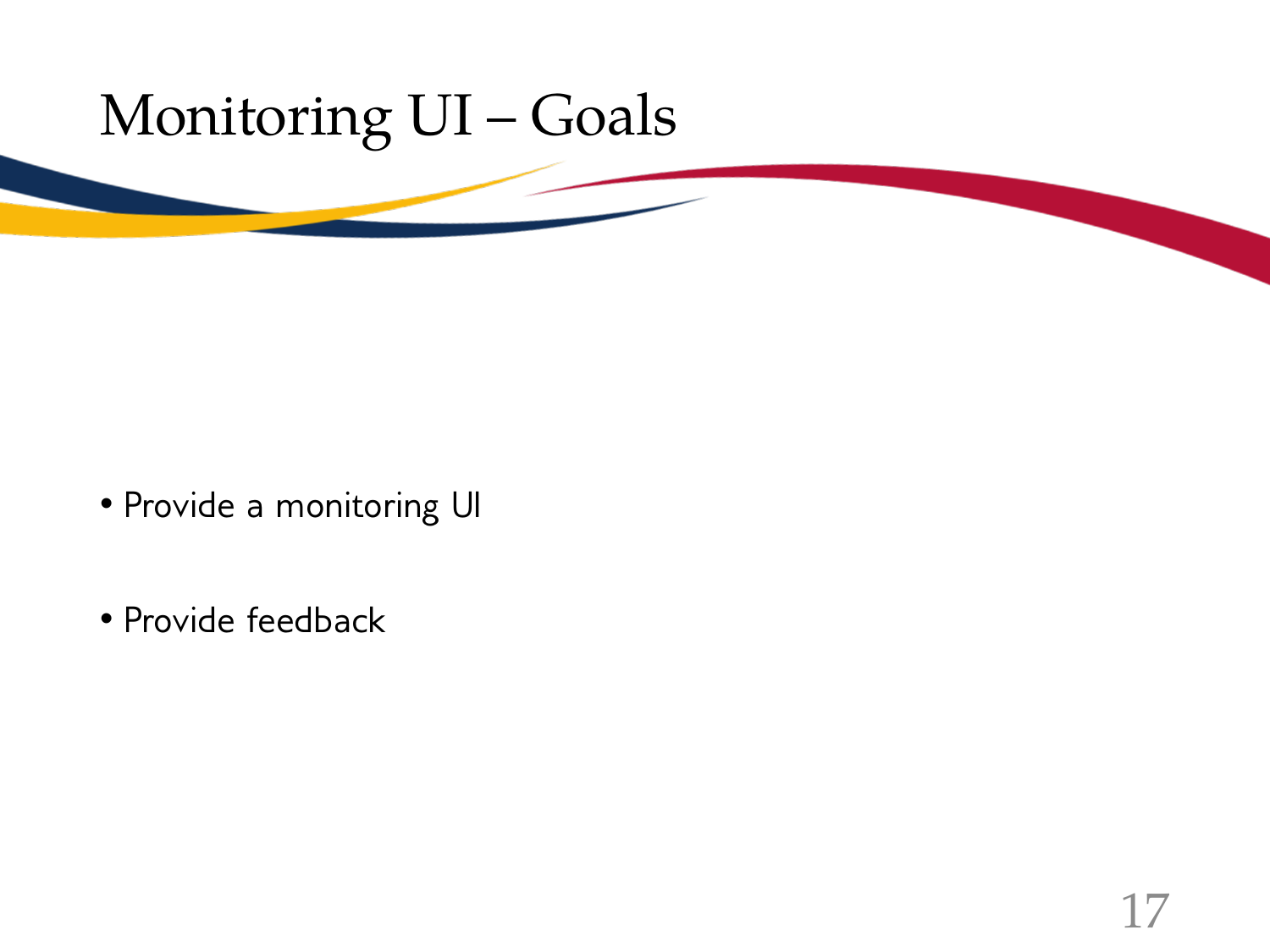

# Monitoring UI – Goals
Provide a monitoring UI

Provide feedback
17